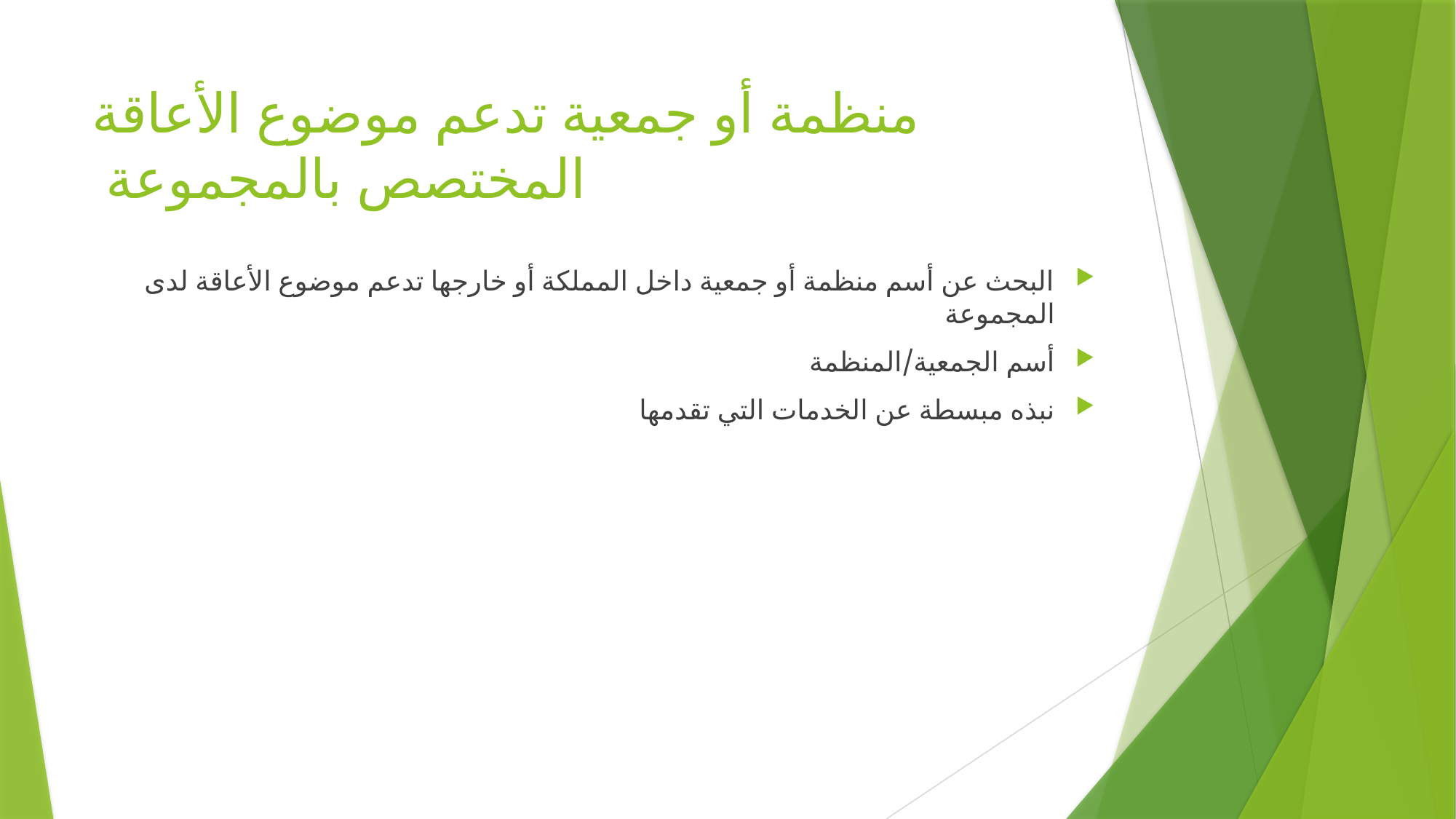

# منظمة أو جمعية تدعم موضوع الأعاقة المختصص بالمجموعة
البحث عن أسم منظمة أو جمعية داخل المملكة أو خارجها تدعم موضوع الأعاقة لدى المجموعة
أسم الجمعية/المنظمة
نبذه مبسطة عن الخدمات التي تقدمها